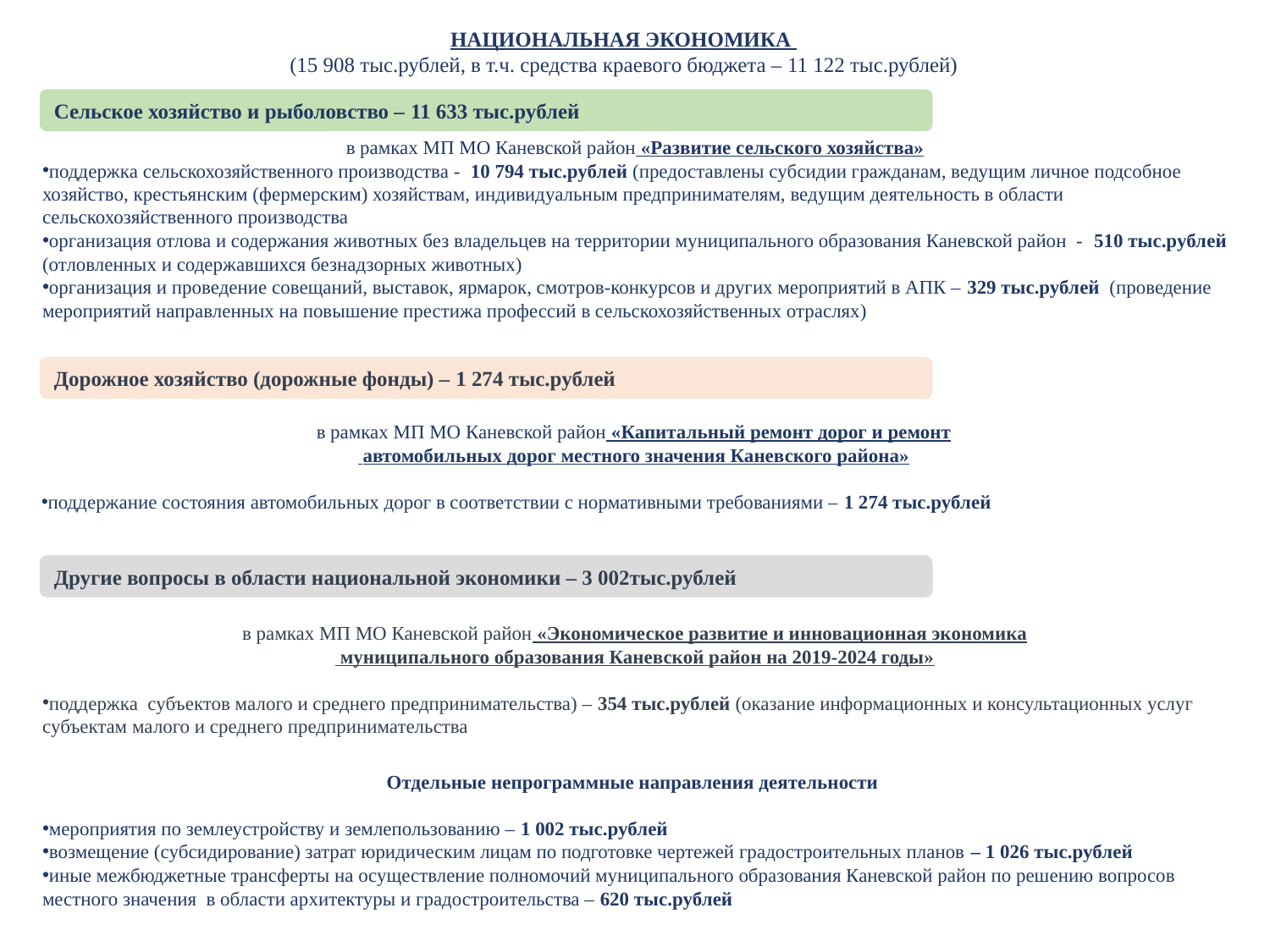

НАЦИОНАЛЬНАЯ ЭКОНОМИКА
(15 908 тыс.рублей, в т.ч. средства краевого бюджета – 11 122 тыс.рублей)
Сельское хозяйство и рыболовство – 11 633 тыс.рублей
в рамках МП МО Каневской район «Развитие сельского хозяйства»
поддержка сельскохозяйственного производства -  10 794 тыс.рублей (предоставлены субсидии гражданам, ведущим личное подсобное хозяйство, крестьянским (фермерским) хозяйствам, индивидуальным предпринимателям, ведущим деятельность в области сельскохозяйственного производства
организация отлова и содержания животных без владельцев на территории муниципального образования Каневской район  -  510 тыс.рублей (отловленных и содержавшихся безнадзорных животных)
организация и проведение совещаний, выставок, ярмарок, смотров-конкурсов и других мероприятий в АПК – 329 тыс.рублей  (проведение мероприятий направленных на повышение престижа профессий в сельскохозяйственных отраслях)
Дорожное хозяйство (дорожные фонды) – 1 274 тыс.рублей
в рамках МП МО Каневской район «Капитальный ремонт дорог и ремонт
 автомобильных дорог местного значения Каневского района»

поддержание состояния автомобильных дорог в соответствии с нормативными требованиями – 1 274 тыс.рублей
Другие вопросы в области национальной экономики – 3 002тыс.рублей
в рамках МП МО Каневской район «Экономическое развитие и инновационная экономика
 муниципального образования Каневской район на 2019-2024 годы»

поддержка  субъектов малого и среднего предпринимательства) – 354 тыс.рублей (оказание информационных и консультационных услуг субъектам малого и среднего предпринимательства
Отдельные непрограммные направления деятельности

мероприятия по землеустройству и землепользованию – 1 002 тыс.рублей
возмещение (субсидирование) затрат юридическим лицам по подготовке чертежей градостроительных планов – 1 026 тыс.рублей
иные межбюджетные трансферты на осуществление полномочий муниципального образования Каневской район по решению вопросов местного значения  в области архитектуры и градостроительства – 620 тыс.рублей